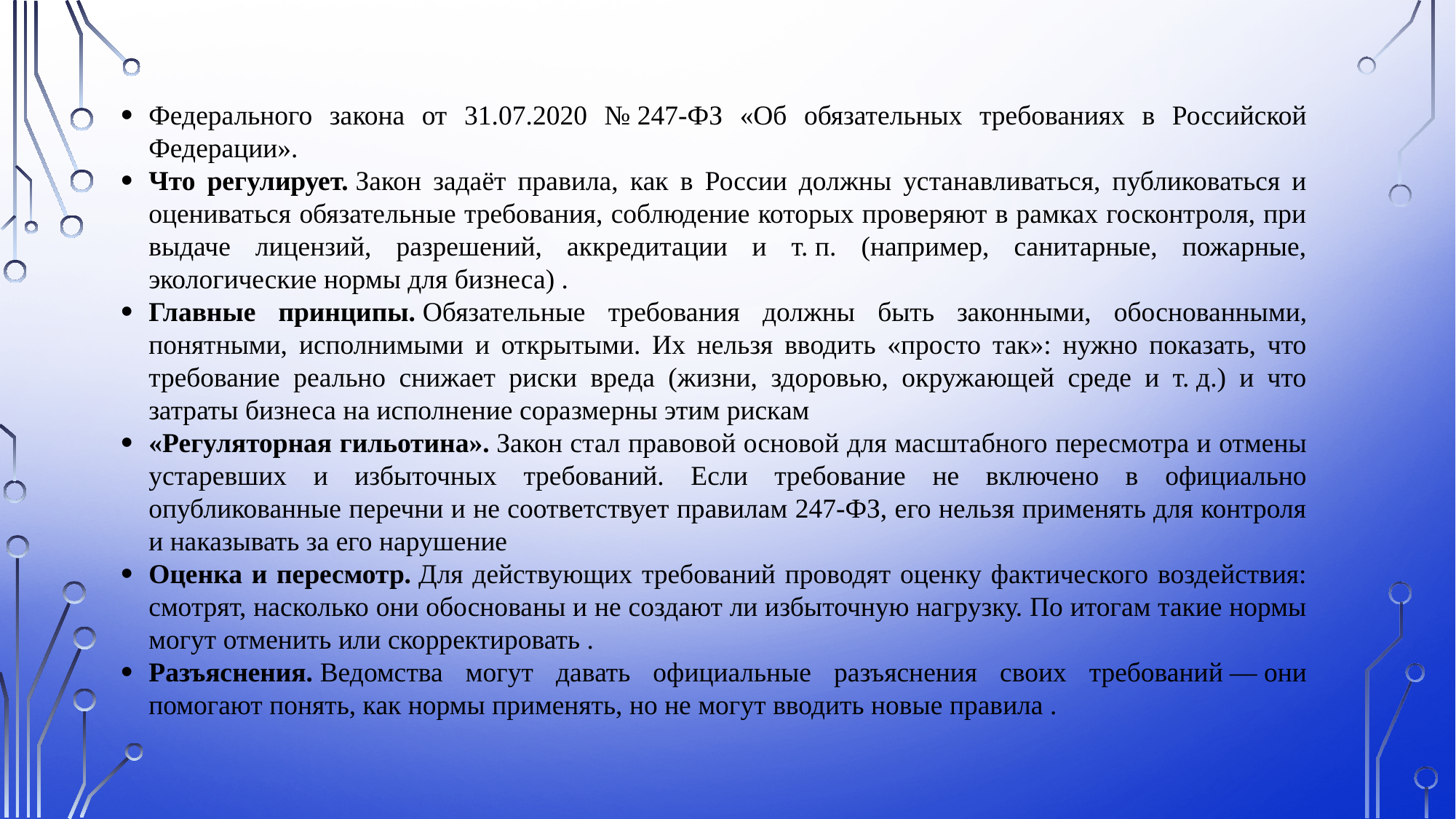

Федерального закона от 31.07.2020 № 247‑ФЗ «Об обязательных требованиях в Российской Федерации».
Что регулирует. Закон задаёт правила, как в России должны устанавливаться, публиковаться и оцениваться обязательные требования, соблюдение которых проверяют в рамках госконтроля, при выдаче лицензий, разрешений, аккредитации и т. п. (например, санитарные, пожарные, экологические нормы для бизнеса) .
Главные принципы. Обязательные требования должны быть законными, обоснованными, понятными, исполнимыми и открытыми. Их нельзя вводить «просто так»: нужно показать, что требование реально снижает риски вреда (жизни, здоровью, окружающей среде и т. д.) и что затраты бизнеса на исполнение соразмерны этим рискам
«Регуляторная гильотина». Закон стал правовой основой для масштабного пересмотра и отмены устаревших и избыточных требований. Если требование не включено в официально опубликованные перечни и не соответствует правилам 247‑ФЗ, его нельзя применять для контроля и наказывать за его нарушение
Оценка и пересмотр. Для действующих требований проводят оценку фактического воздействия: смотрят, насколько они обоснованы и не создают ли избыточную нагрузку. По итогам такие нормы могут отменить или скорректировать .
Разъяснения. Ведомства могут давать официальные разъяснения своих требований — они помогают понять, как нормы применять, но не могут вводить новые правила .